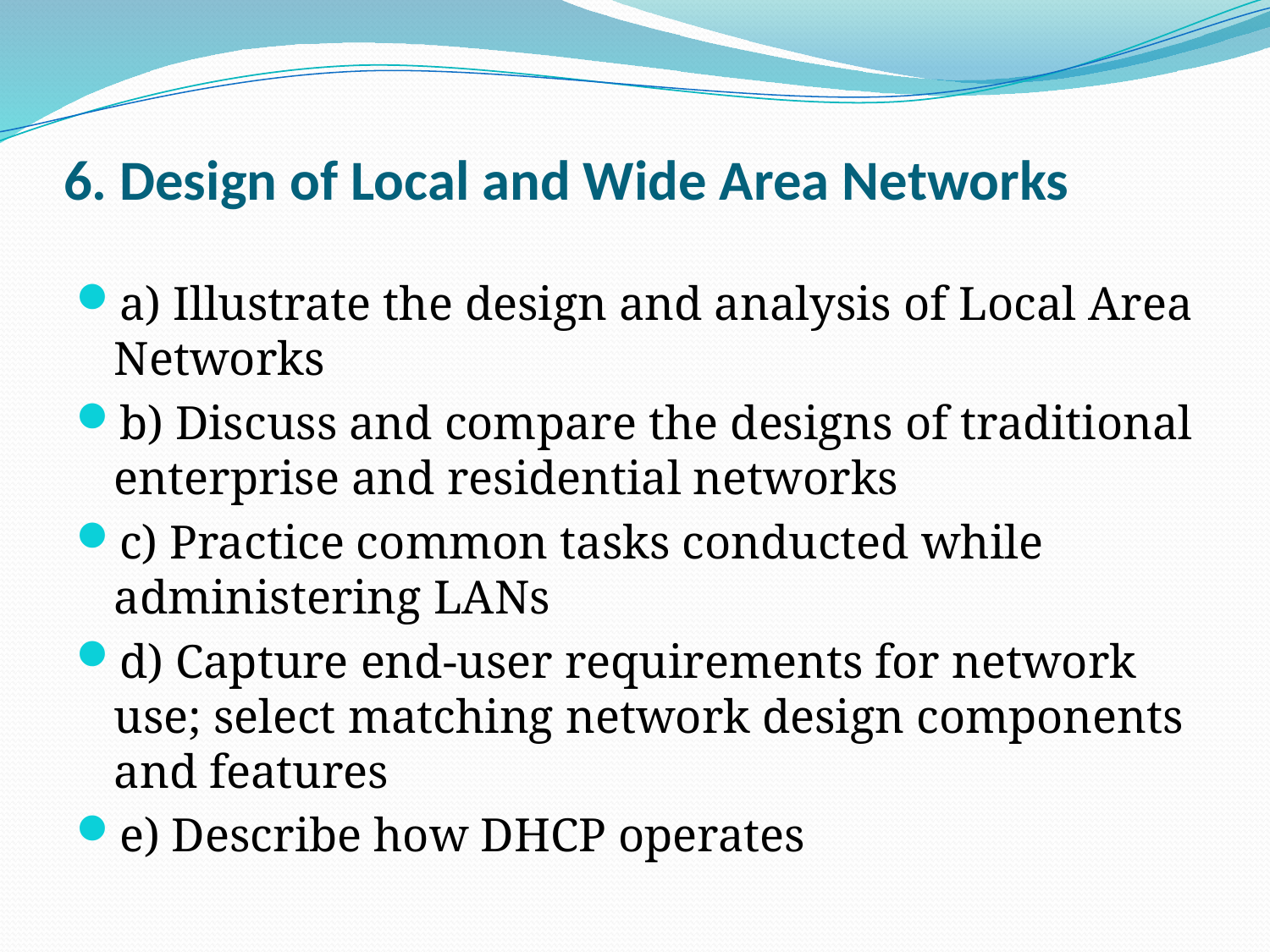

# 6. Design of Local and Wide Area Networks
a) Illustrate the design and analysis of Local Area Networks
b) Discuss and compare the designs of traditional enterprise and residential networks
c) Practice common tasks conducted while administering LANs
d) Capture end-user requirements for network use; select matching network design components and features
e) Describe how DHCP operates